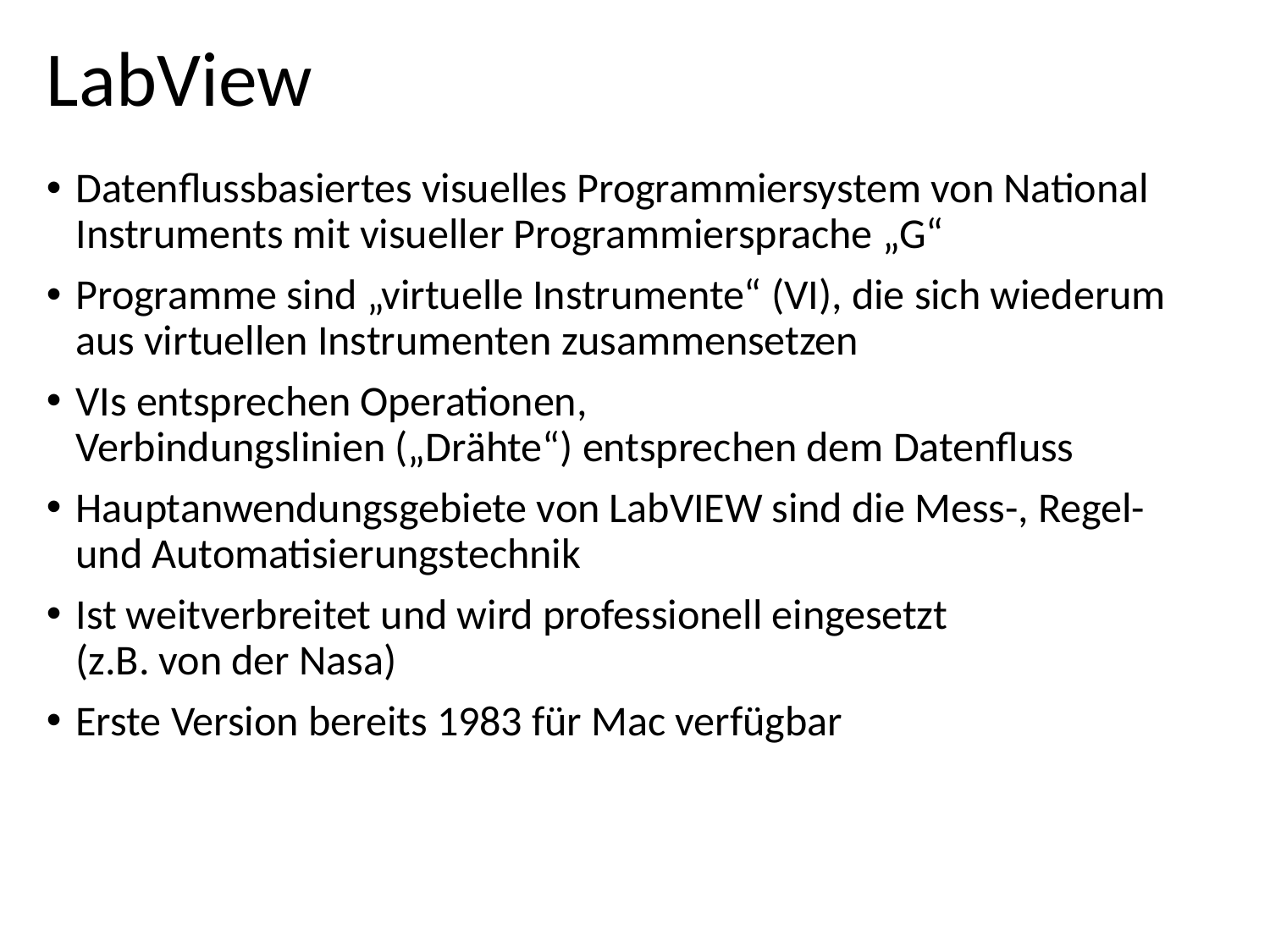

# LabView
Datenflussbasiertes visuelles Programmiersystem von National Instruments mit visueller Programmiersprache „G“
Programme sind „virtuelle Instrumente“ (VI), die sich wiederum aus virtuellen Instrumenten zusammensetzen
VIs entsprechen Operationen,
Verbindungslinien („Drähte“) entsprechen dem Datenfluss
Hauptanwendungsgebiete von LabVIEW sind die Mess-, Regel- und Automatisierungstechnik
Ist weitverbreitet und wird professionell eingesetzt
(z.B. von der Nasa)
Erste Version bereits 1983 für Mac verfügbar